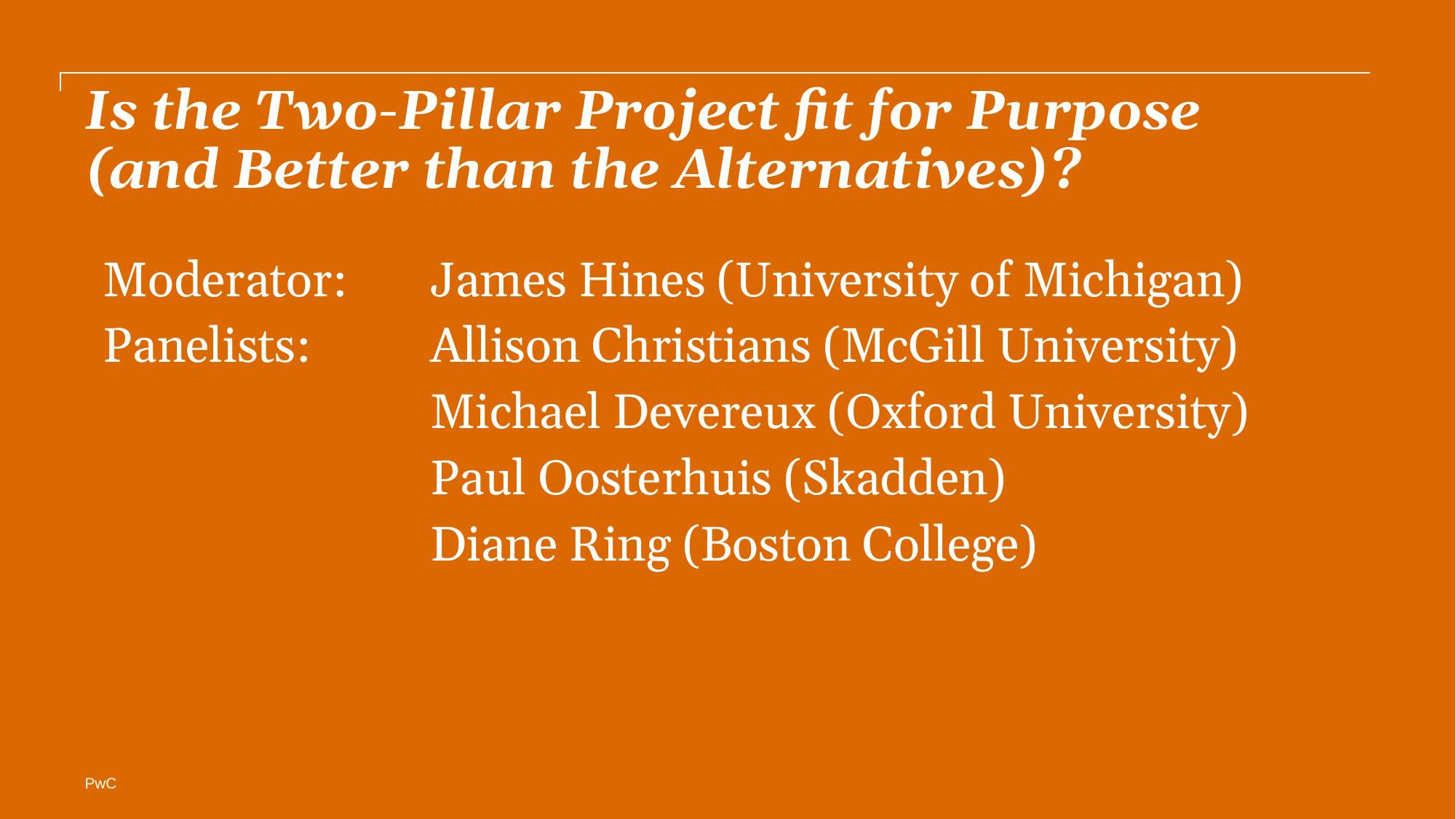

# Is the Two-Pillar Project fit for Purpose (and Better than the Alternatives)?
Moderator: 	James Hines (University of Michigan)
Panelists: 	Allison Christians (McGill University)
			Michael Devereux (Oxford University)
			Paul Oosterhuis (Skadden)
			Diane Ring (Boston College)